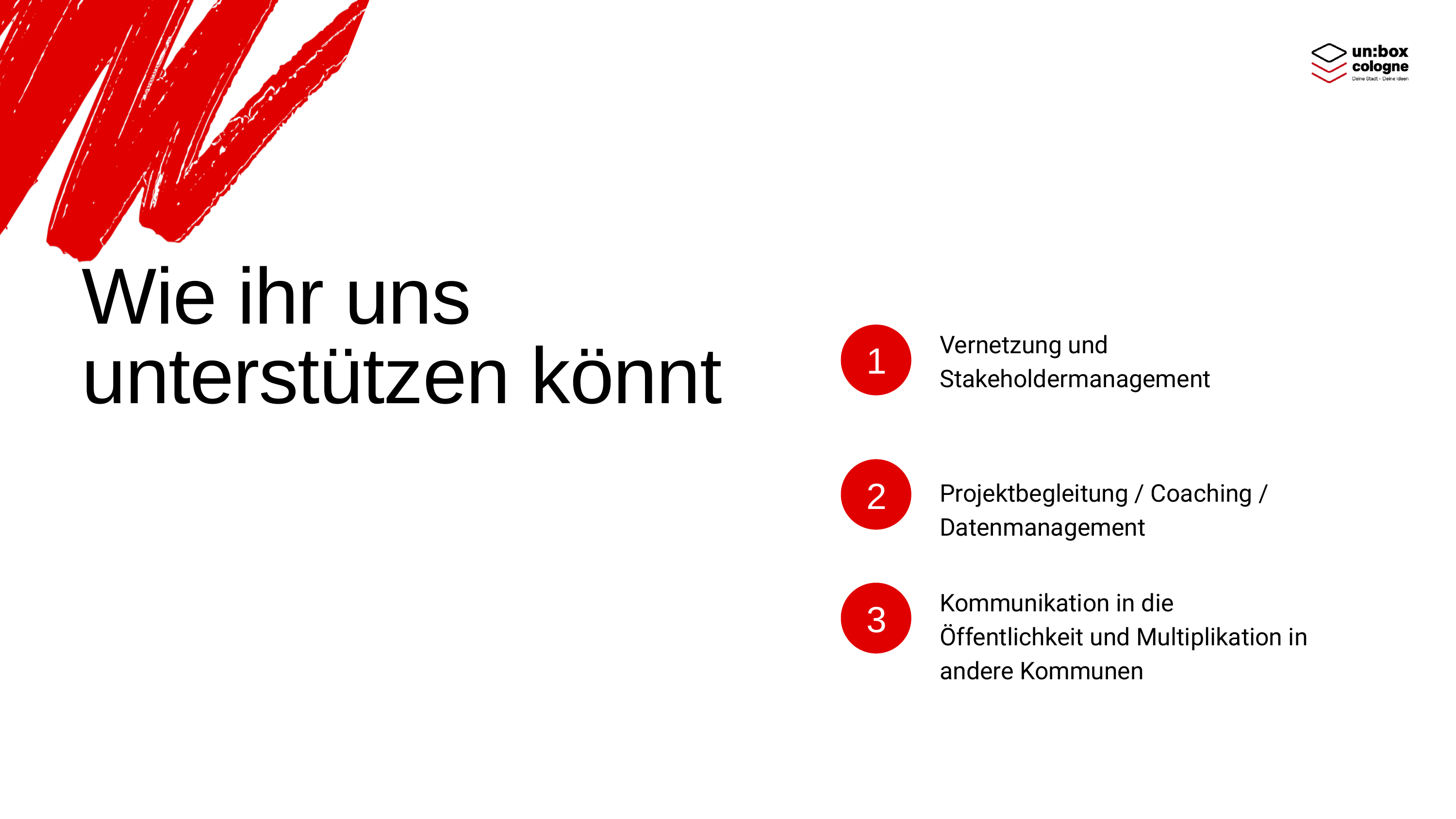

Wie ihr uns unterstützen könnt
Vernetzung und  Stakeholdermanagement

1

2
Projektbegleitung / Coaching / Datenmanagement
Kommunikation in die Öffentlichkeit und Multiplikation in andere Kommunen

3